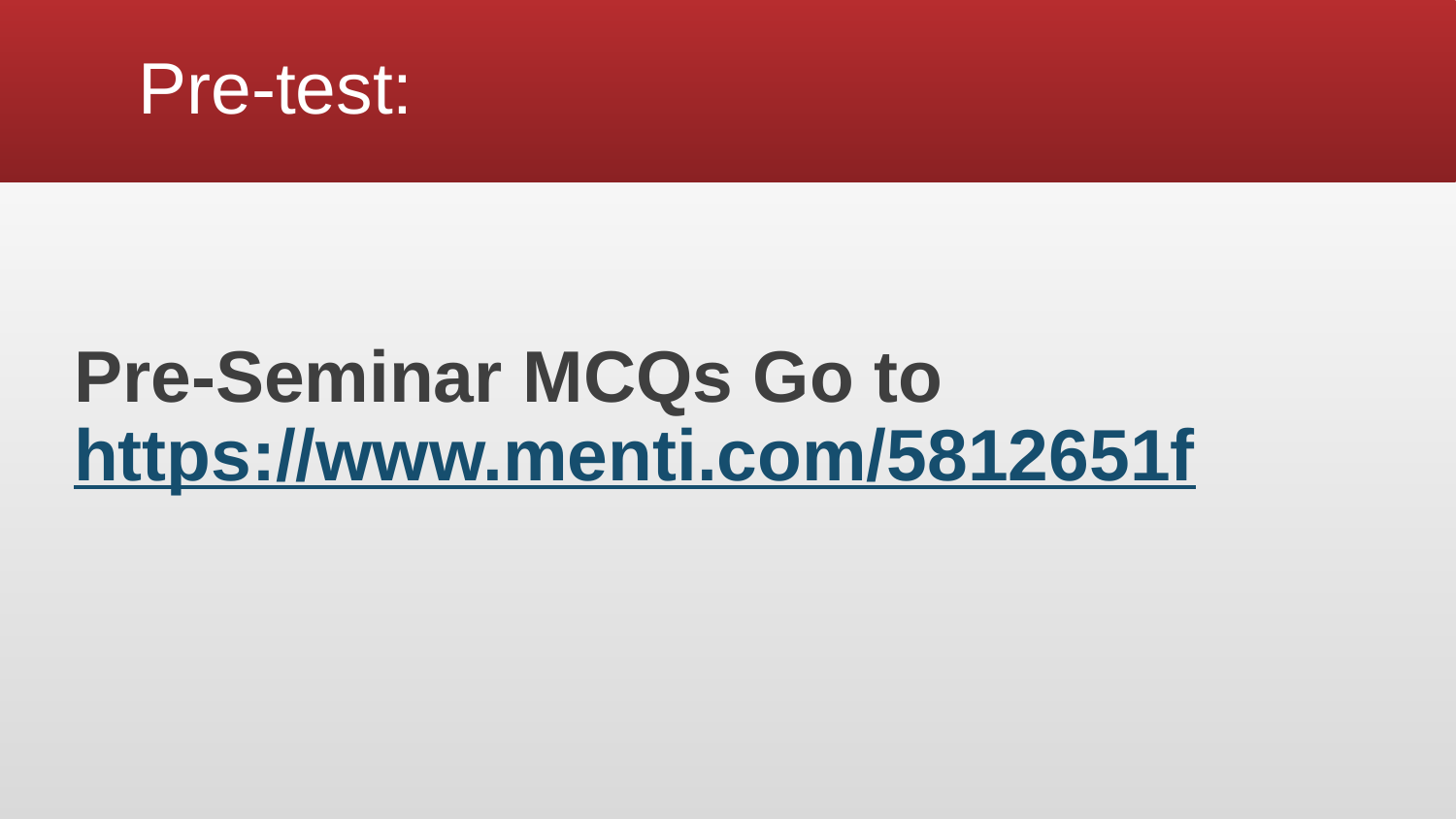

# Pre-test:

Pre-Seminar MCQs Go to https://www.menti.com/5812651f